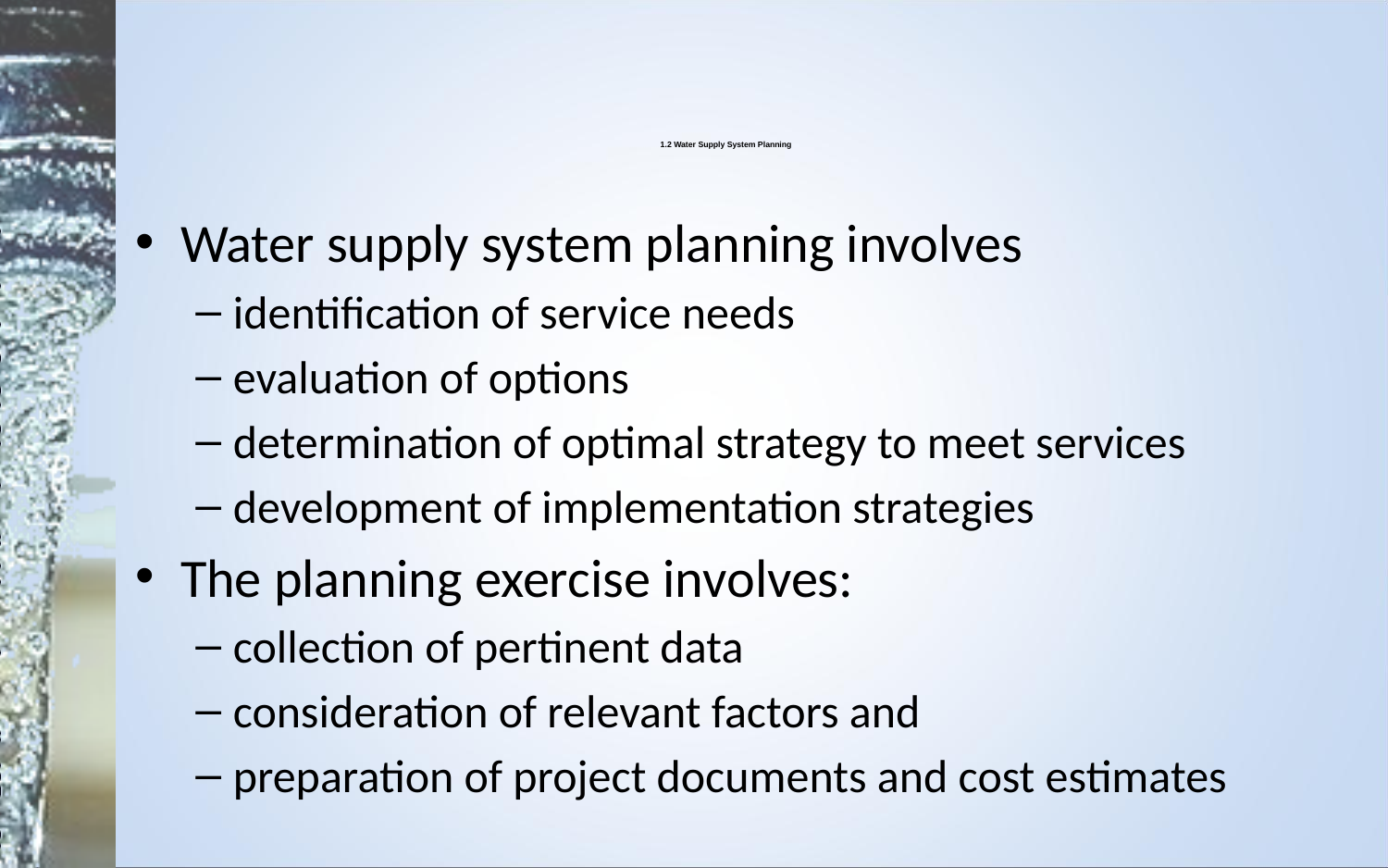

# 1.2 Water Supply System Planning
Water supply system planning involves
identification of service needs
evaluation of options
determination of optimal strategy to meet services
development of implementation strategies
The planning exercise involves:
collection of pertinent data
consideration of relevant factors and
preparation of project documents and cost estimates